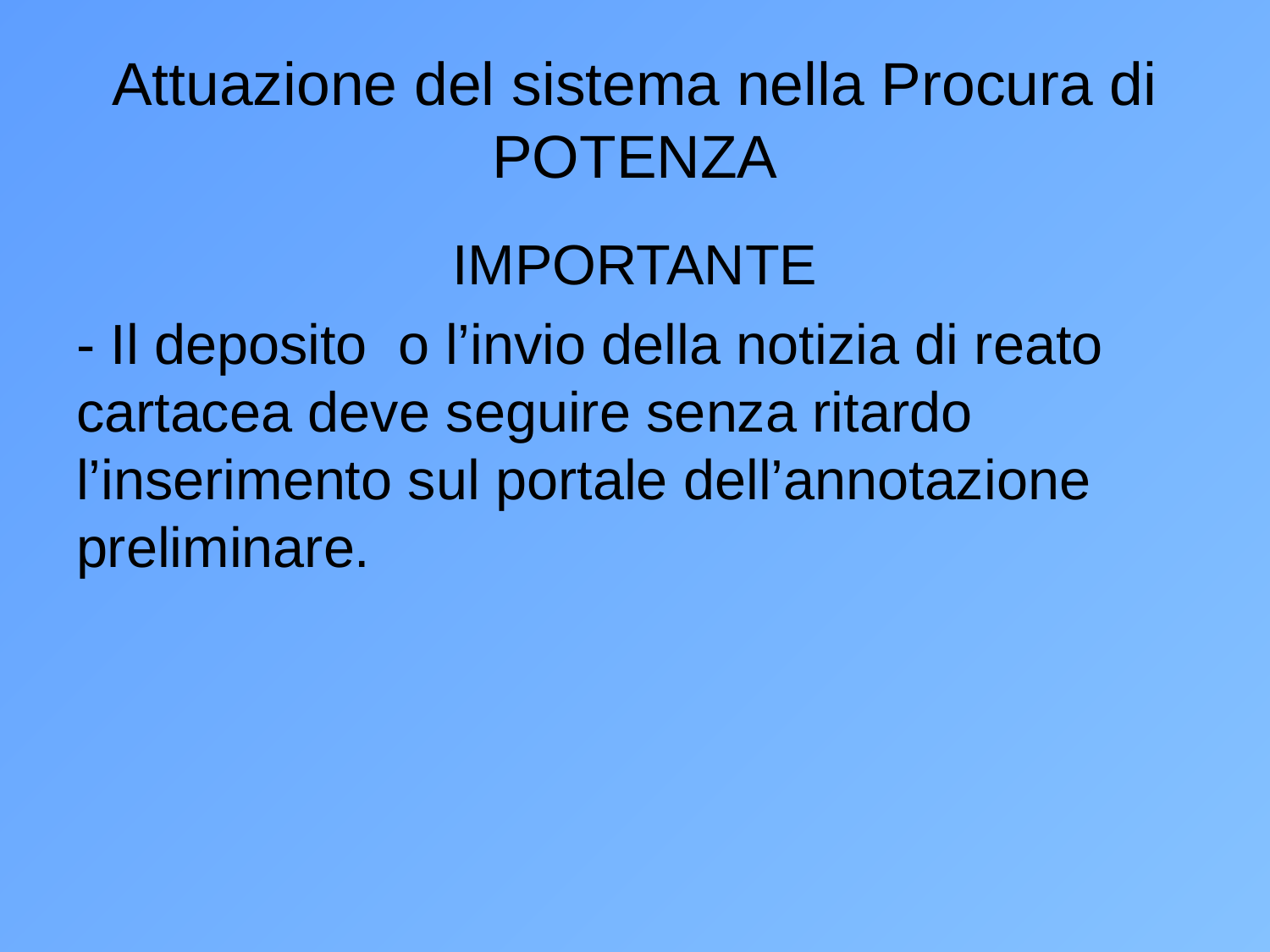

# Attuazione del sistema nella Procura di POTENZA
IMPORTANTE
- Il deposito  o l’invio della notizia di reato cartacea deve seguire senza ritardo l’inserimento sul portale dell’annotazione preliminare.